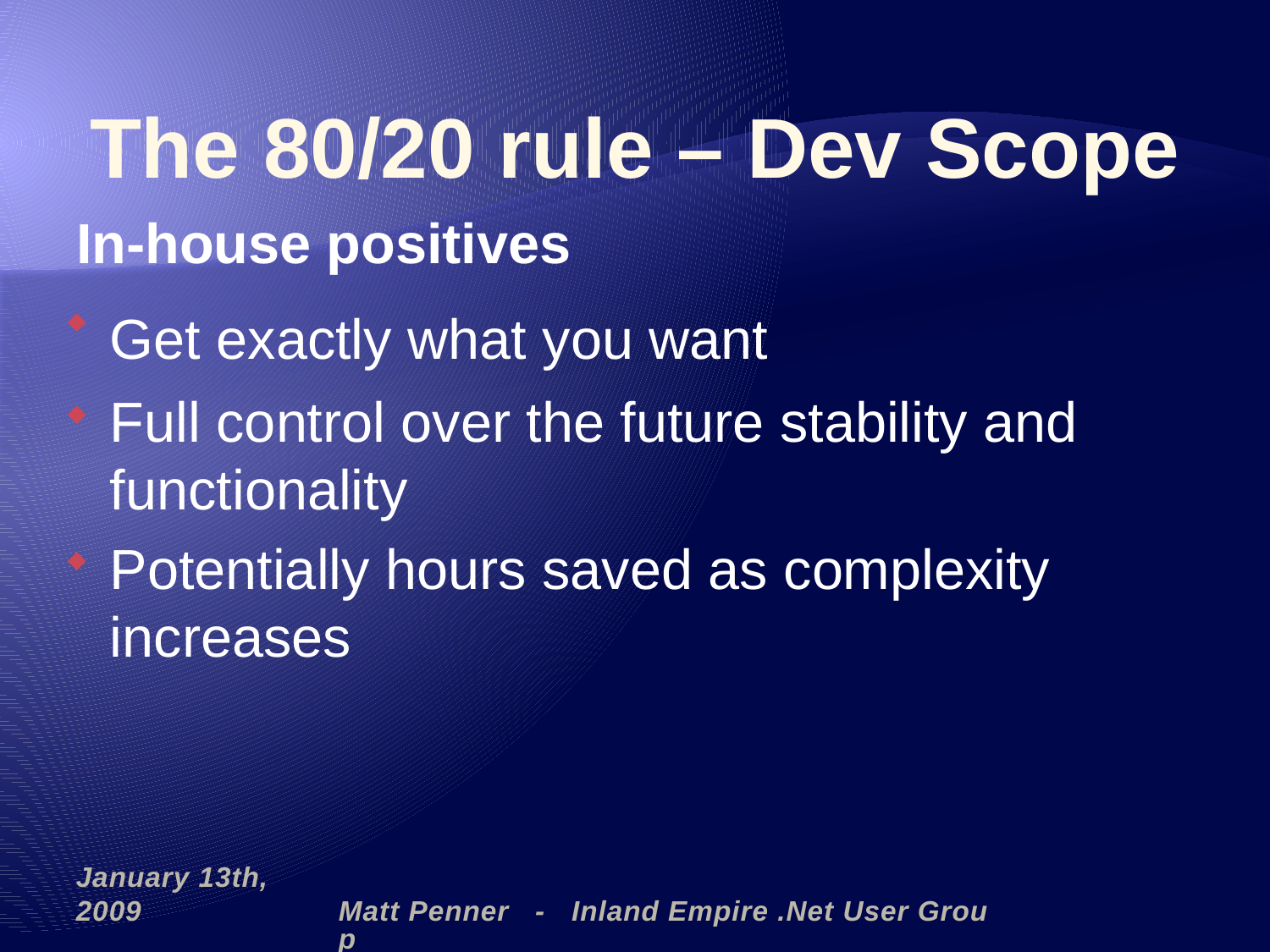

# The 80/20 rule – Dev Scope
In-house positives
Get exactly what you want
Full control over the future stability and functionality
Potentially hours saved as complexity increases
January 13th, 2009
Matt Penner   -   Inland Empire .Net User Group